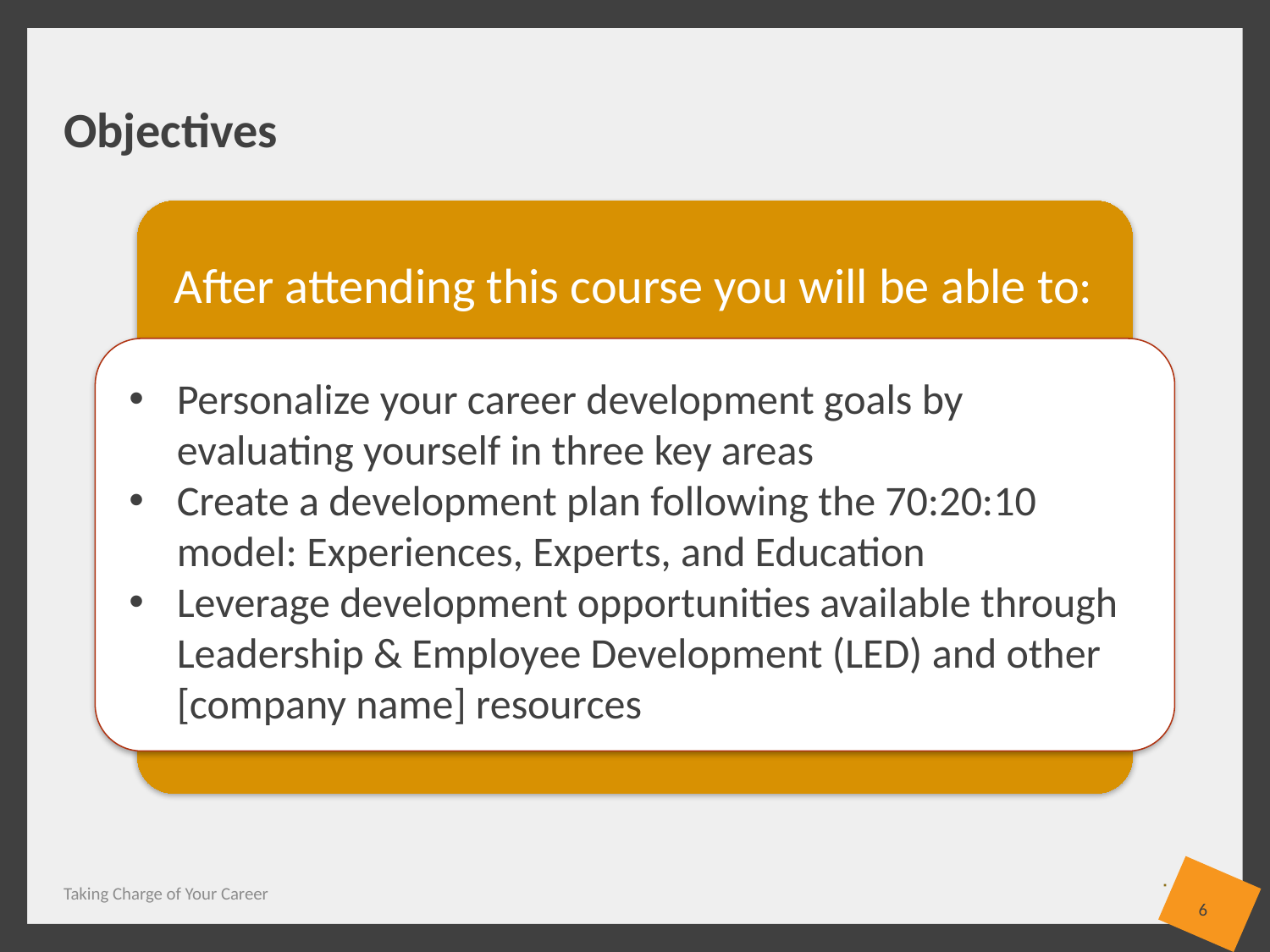

# Objectives
After attending this course you will be able to:
Personalize your career development goals by evaluating yourself in three key areas
Create a development plan following the 70:20:10 model: Experiences, Experts, and Education
Leverage development opportunities available through Leadership & Employee Development (LED) and other [company name] resources
Taking Charge of Your Career
6